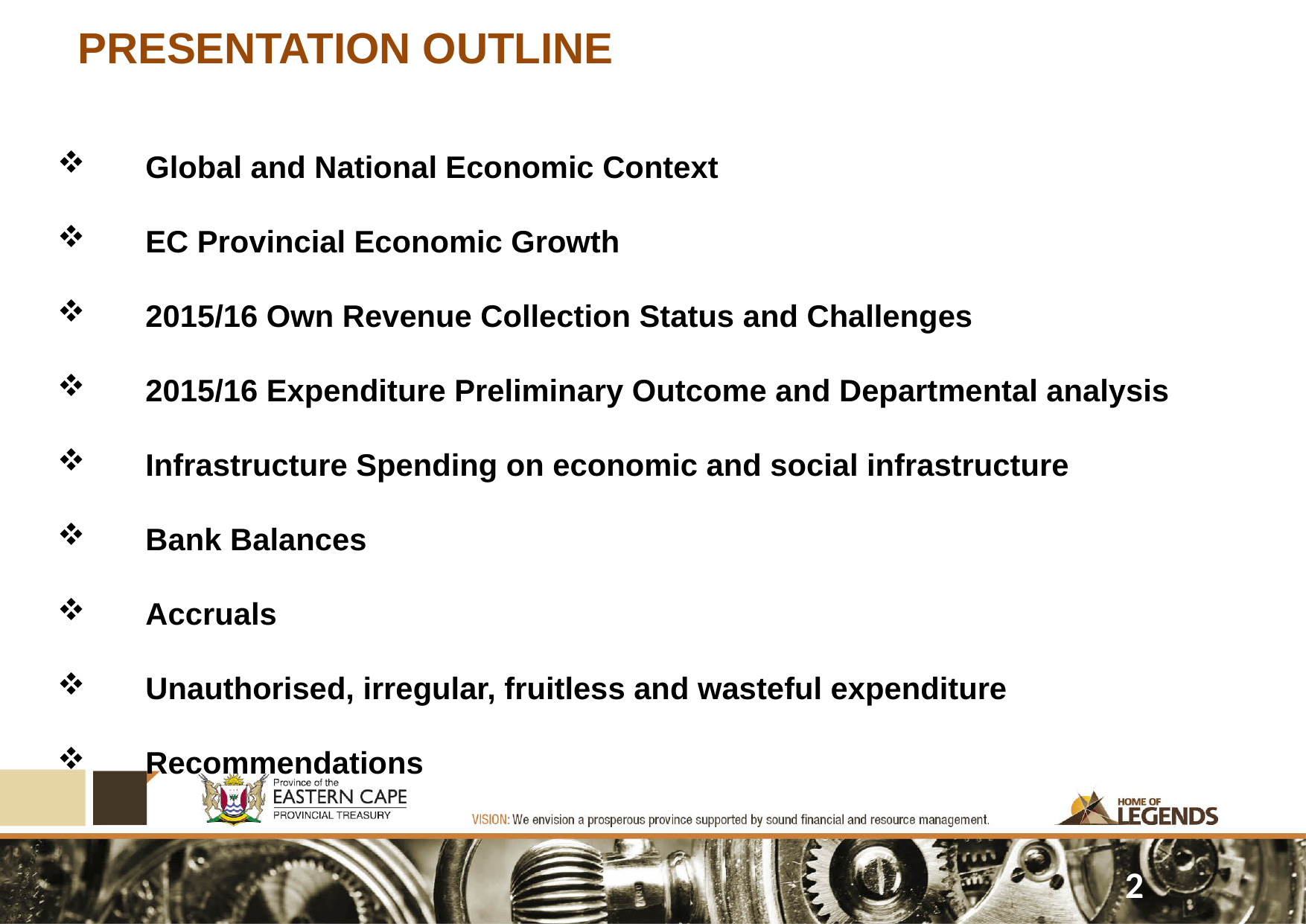

PRESENTATION OUTLINE
Global and National Economic Context
EC Provincial Economic Growth
2015/16 Own Revenue Collection Status and Challenges
2015/16 Expenditure Preliminary Outcome and Departmental analysis
Infrastructure Spending on economic and social infrastructure
Bank Balances
Accruals
Unauthorised, irregular, fruitless and wasteful expenditure
Recommendations

2